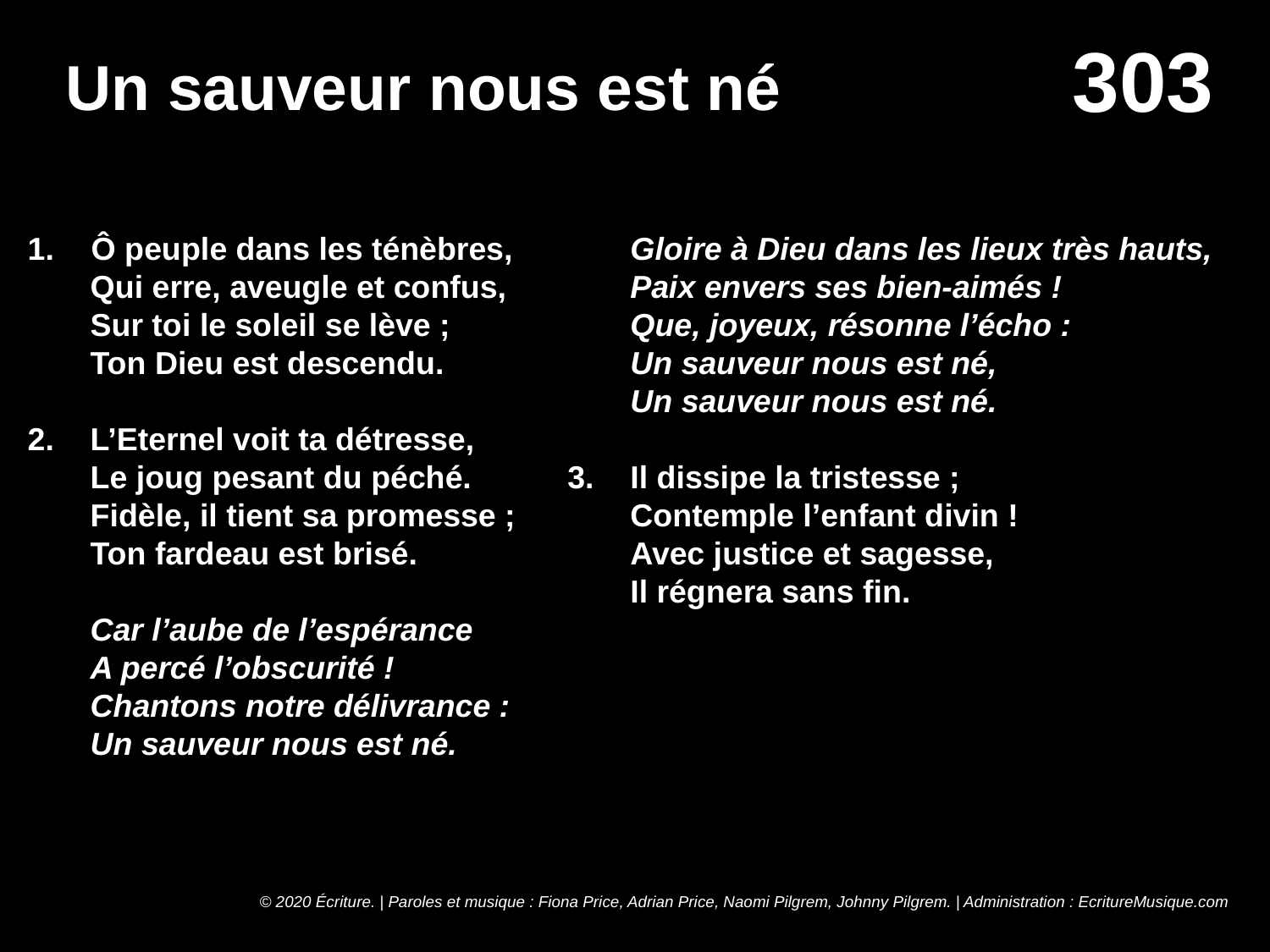

# Un sauveur nous est né
Ô peuple dans les ténèbres,
Qui erre, aveugle et confus,
Sur toi le soleil se lève ;
Ton Dieu est descendu.

L’Eternel voit ta détresse,
Le joug pesant du péché.
Fidèle, il tient sa promesse ;
Ton fardeau est brisé.

Car l’aube de l’espérance
A percé l’obscurité !
Chantons notre délivrance :
Un sauveur nous est né.
Gloire à Dieu dans les lieux très hauts,
Paix envers ses bien-aimés !
Que, joyeux, résonne l’écho :
Un sauveur nous est né,
Un sauveur nous est né.

Il dissipe la tristesse ;
Contemple l’enfant divin !
Avec justice et sagesse,
Il régnera sans fin.

© 2020 Écriture. | Paroles et musique : Fiona Price, Adrian Price, Naomi Pilgrem, Johnny Pilgrem. | Administration : EcritureMusique.com